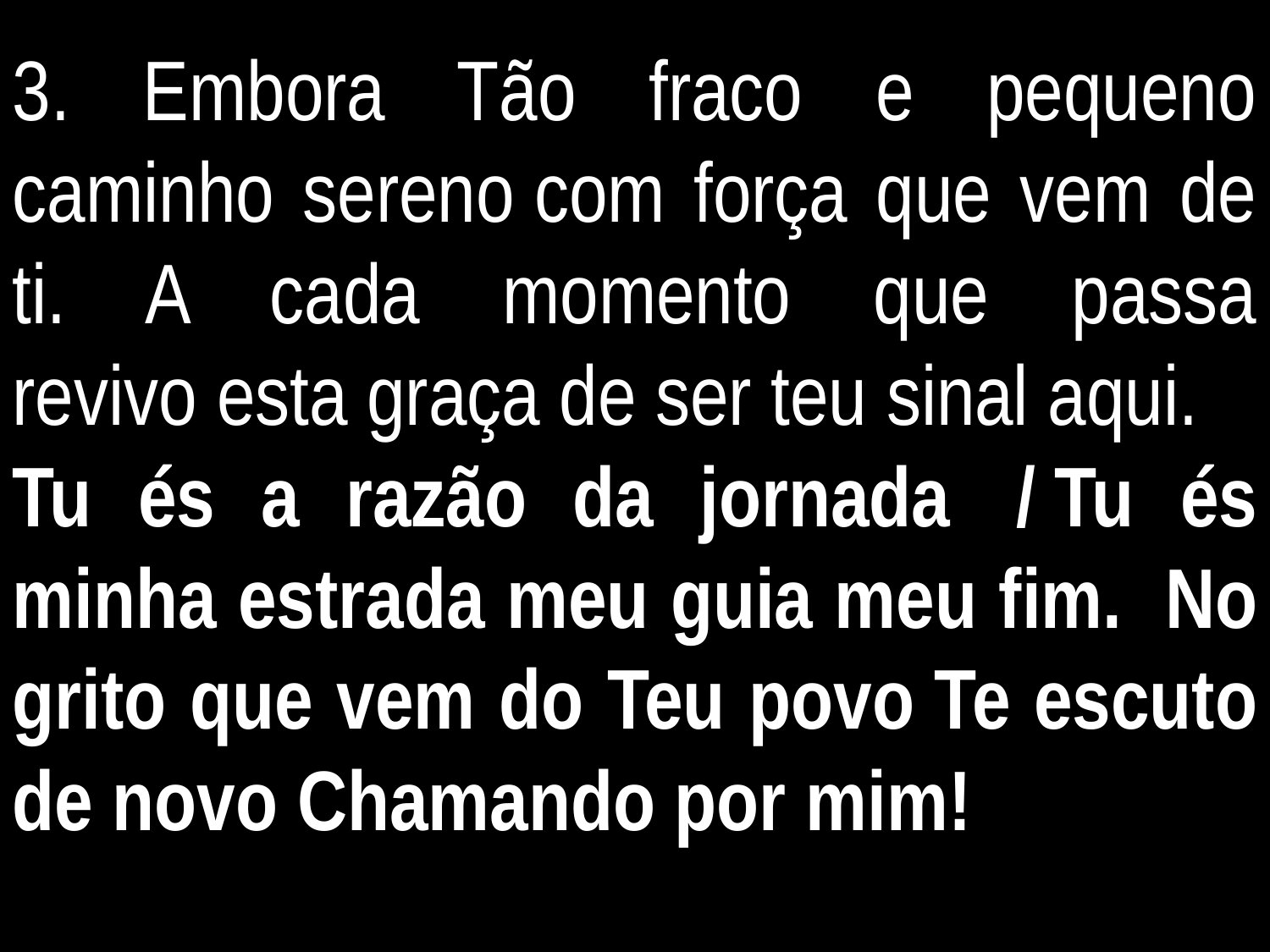

3. Embora Tão fraco e pequeno caminho sereno com força que vem de ti. A cada momento que passa revivo esta graça de ser teu sinal aqui.
Tu és a razão da jornada  / Tu és minha estrada meu guia meu fim.  No grito que vem do Teu povo Te escuto de novo Chamando por mim!